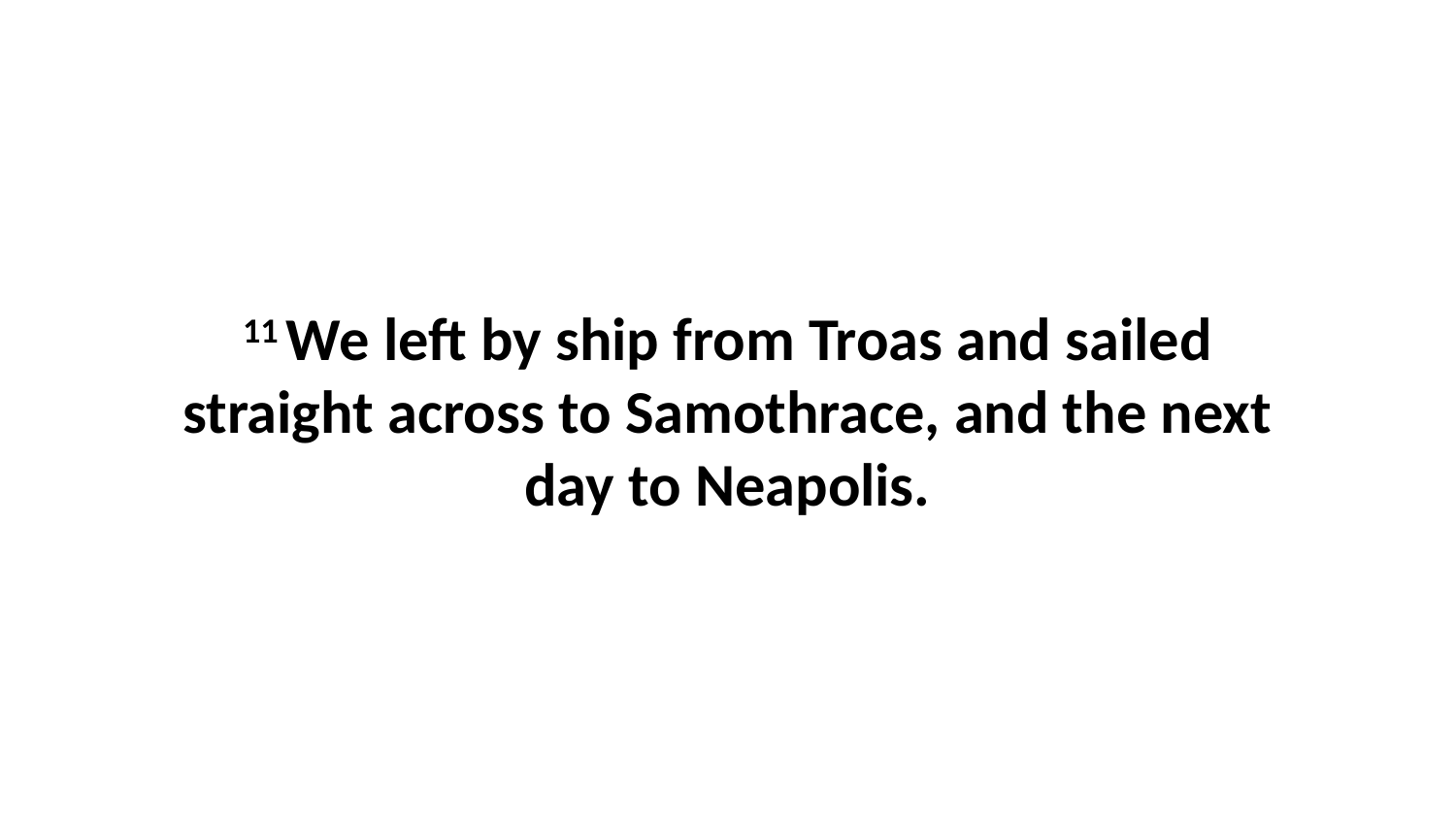

11 We left by ship from Troas and sailed straight across to Samothrace, and the next day to Neapolis.